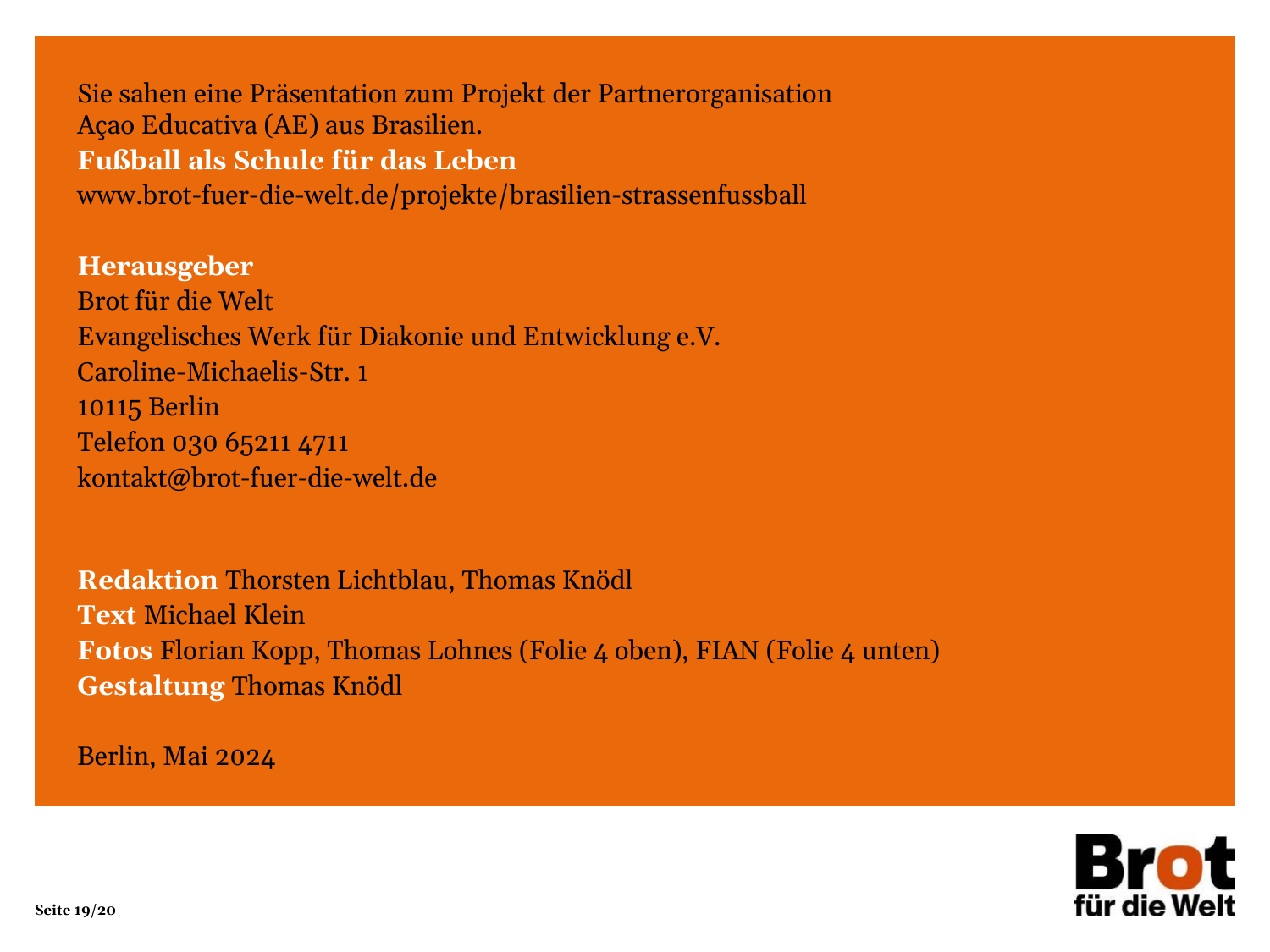

Sie sahen eine Präsentation zum Projekt der Partnerorganisation
Açao Educativa (AE) aus Brasilien.
Fußball als Schule für das Leben
www.brot-fuer-die-welt.de/projekte/brasilien-strassenfussball

Herausgeber
Brot für die Welt
Evangelisches Werk für Diakonie und Entwicklung e.V.
Caroline-Michaelis-Str. 1
10115 Berlin
Telefon 030 65211 4711
kontakt@brot-fuer-die-welt.de

Redaktion Thorsten Lichtblau, Thomas Knödl
Text Michael Klein
Fotos Florian Kopp, Thomas Lohnes (Folie 4 oben), FIAN (Folie 4 unten)
Gestaltung Thomas Knödl

Berlin, Mai 2024